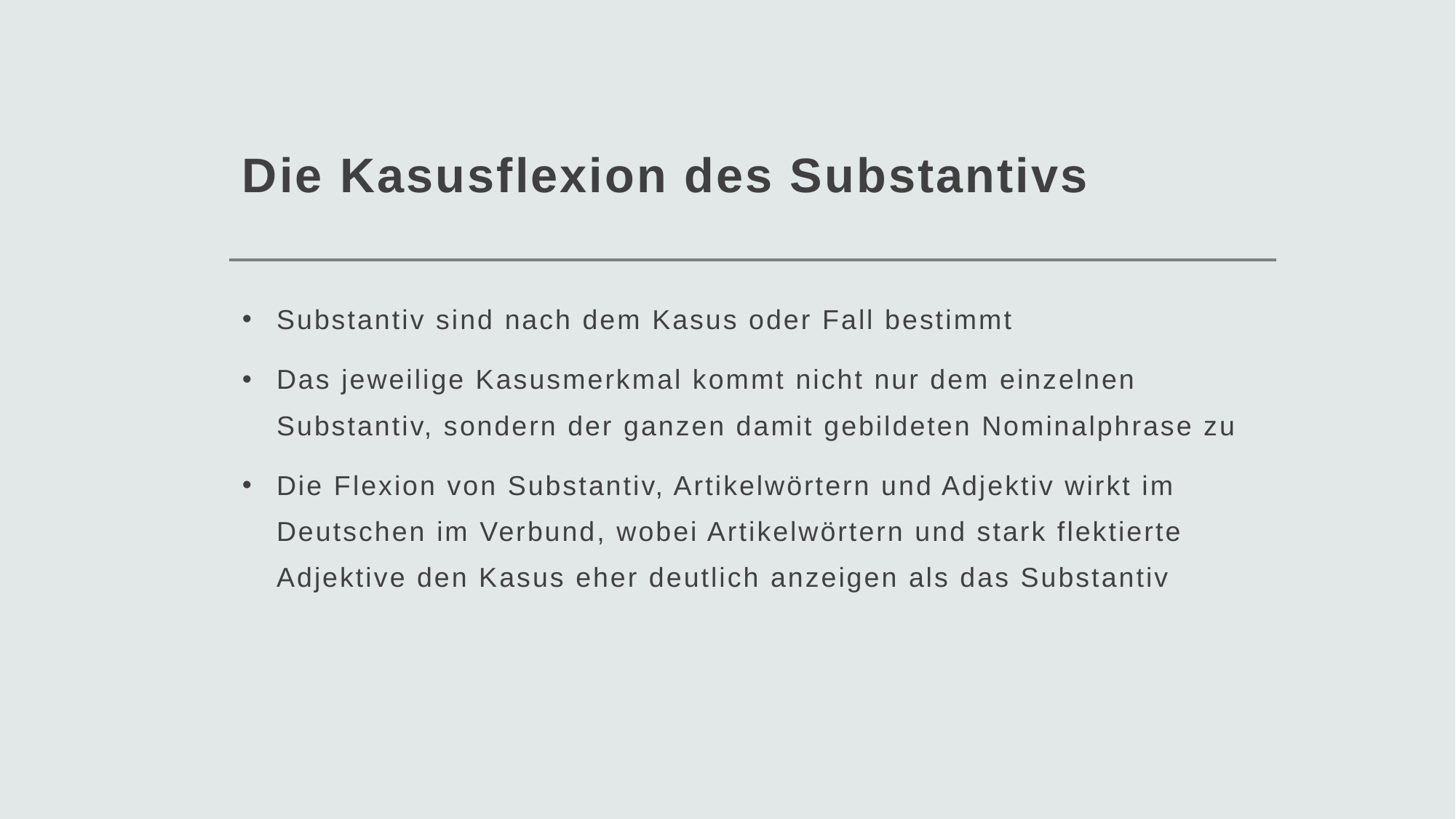

# Die Kasusflexion des Substantivs
Substantiv sind nach dem Kasus oder Fall bestimmt
Das jeweilige Kasusmerkmal kommt nicht nur dem einzelnen Substantiv, sondern der ganzen damit gebildeten Nominalphrase zu
Die Flexion von Substantiv, Artikelwörtern und Adjektiv wirkt im Deutschen im Verbund, wobei Artikelwörtern und stark flektierte Adjektive den Kasus eher deutlich anzeigen als das Substantiv